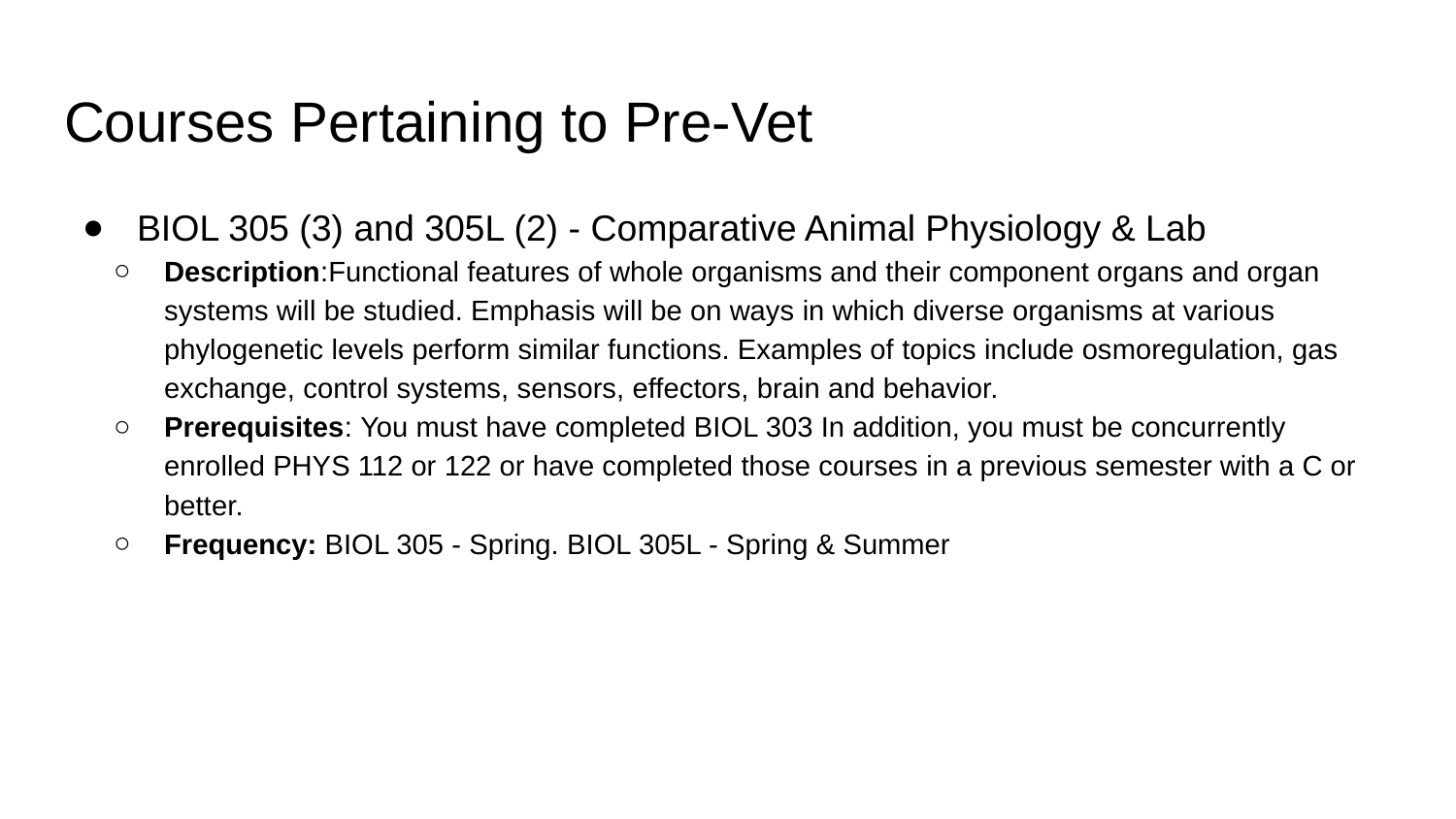

# Courses Pertaining to Pre-Vet
BIOL 305 (3) and 305L (2) - Comparative Animal Physiology & Lab
Description:Functional features of whole organisms and their component organs and organ systems will be studied. Emphasis will be on ways in which diverse organisms at various phylogenetic levels perform similar functions. Examples of topics include osmoregulation, gas exchange, control systems, sensors, effectors, brain and behavior.
Prerequisites: You must have completed BIOL 303 In addition, you must be concurrently enrolled PHYS 112 or 122 or have completed those courses in a previous semester with a C or better.
Frequency: BIOL 305 - Spring. BIOL 305L - Spring & Summer